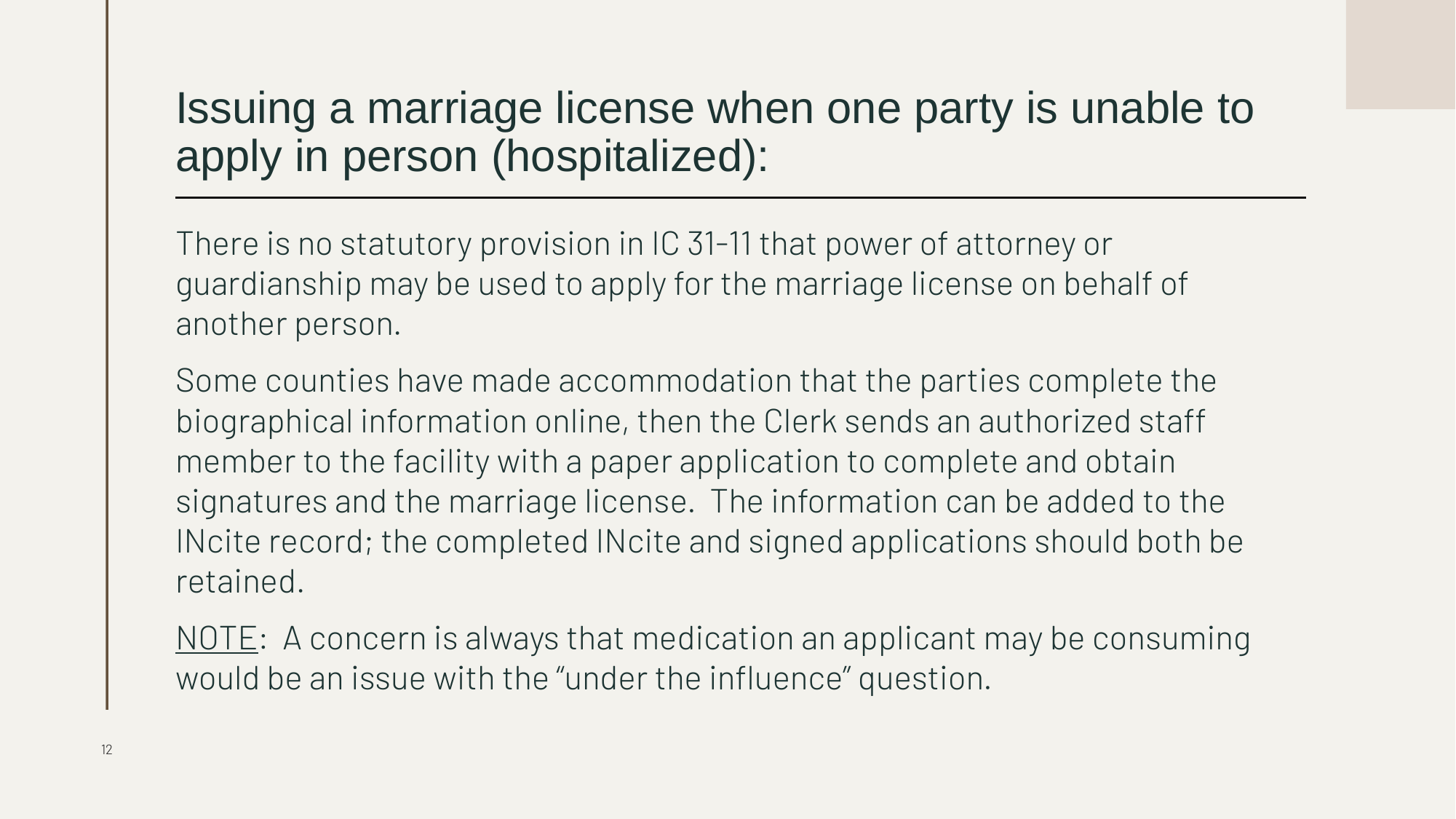

# Issuing a marriage license when one party is unable to apply in person (hospitalized):
There is no statutory provision in IC 31-11 that power of attorney or guardianship may be used to apply for the marriage license on behalf of another person.
Some counties have made accommodation that the parties complete the biographical information online, then the Clerk sends an authorized staff member to the facility with a paper application to complete and obtain signatures and the marriage license.  The information can be added to the INcite record; the completed INcite and signed applications should both be retained.
NOTE:  A concern is always that medication an applicant may be consuming would be an issue with the “under the influence” question.
12